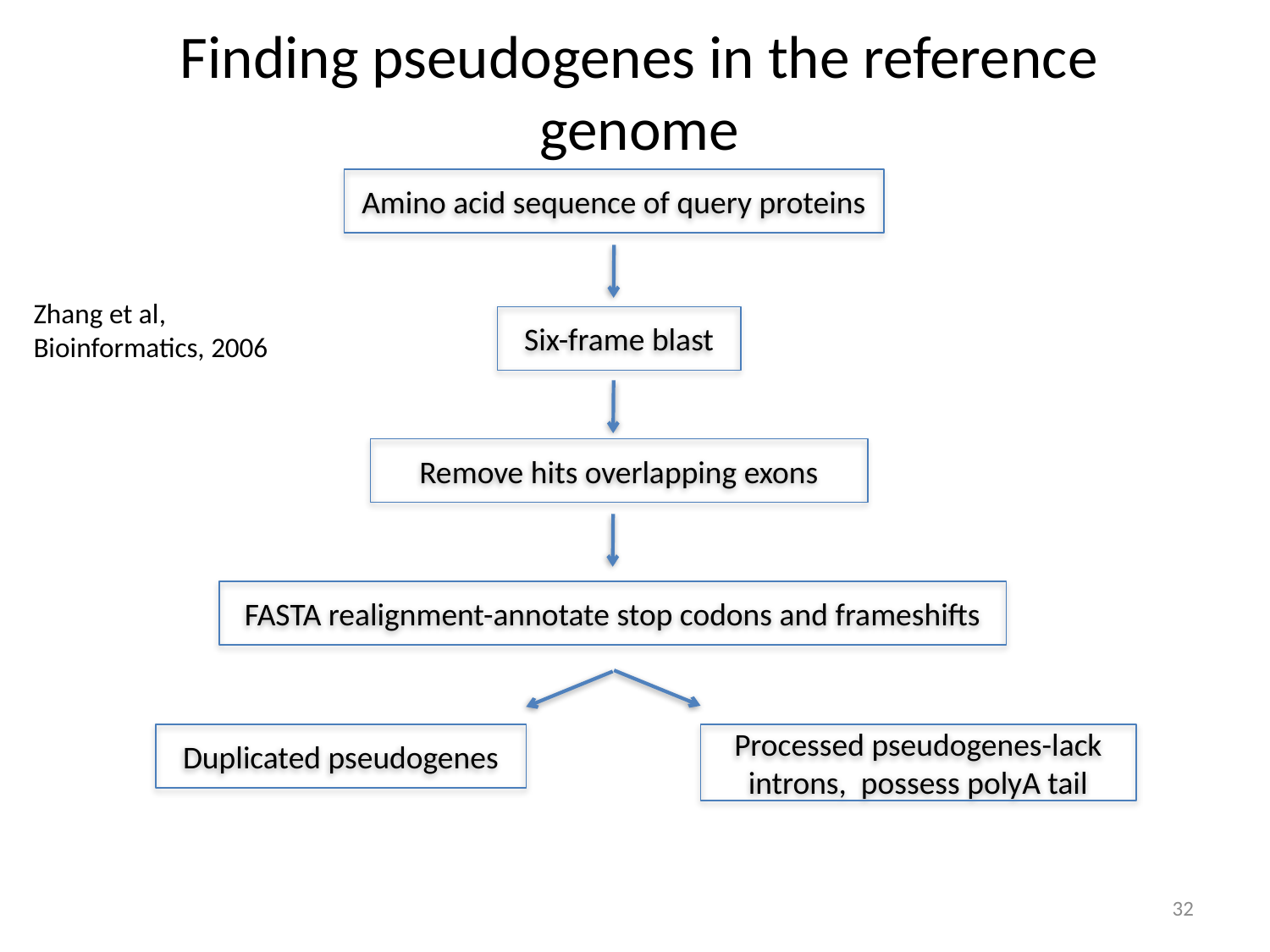

# Finding pseudogenes in the reference genome
Amino acid sequence of query proteins
Six-frame blast
Remove hits overlapping exons
FASTA realignment-annotate stop codons and frameshifts
Duplicated pseudogenes
Processed pseudogenes-lack introns,  possess polyA tail
Zhang et al, Bioinformatics, 2006
32